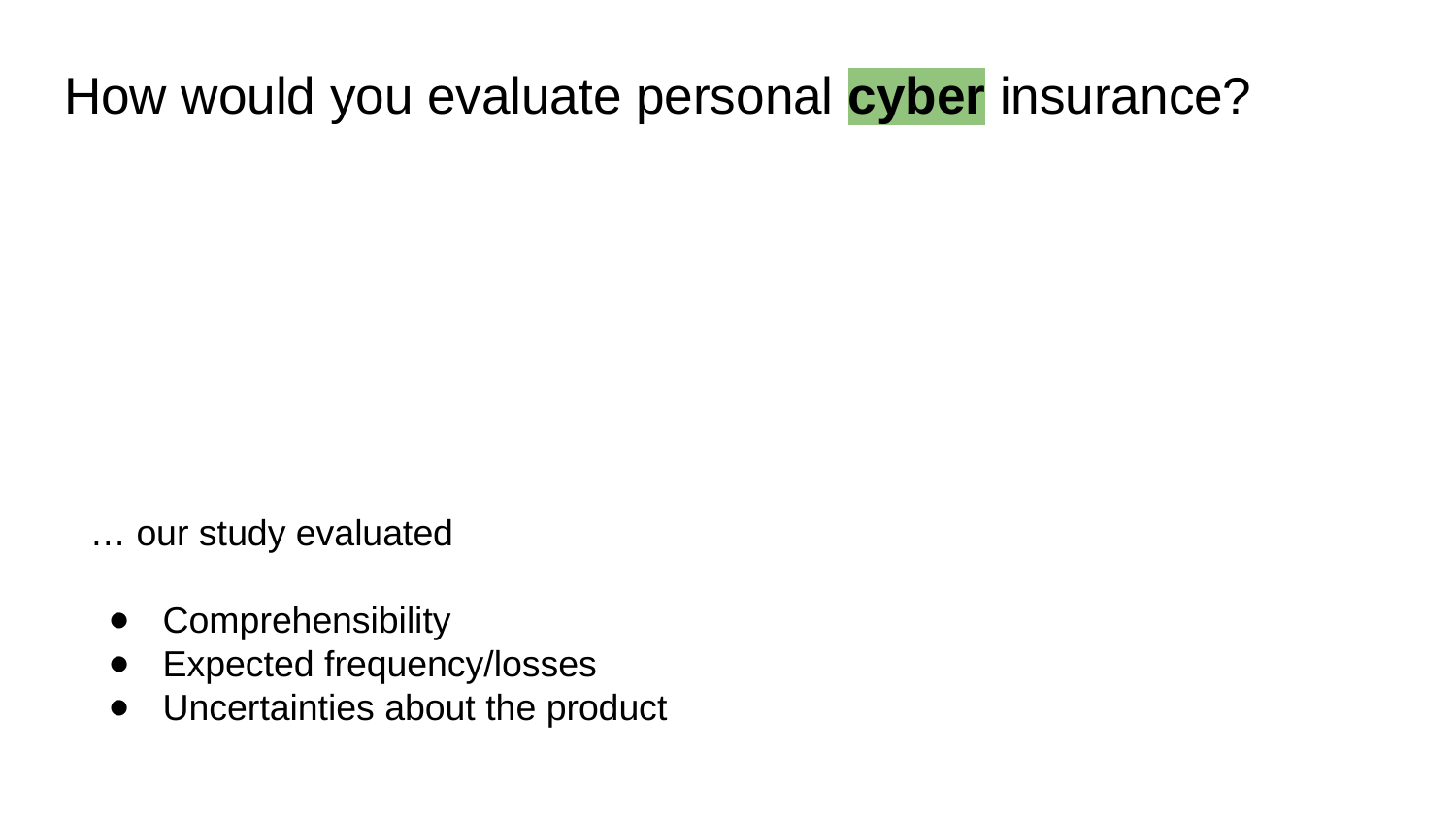

# How would you evaluate personal cyber insurance?

… our study evaluated
Comprehensibility
Expected frequency/losses
Uncertainties about the product